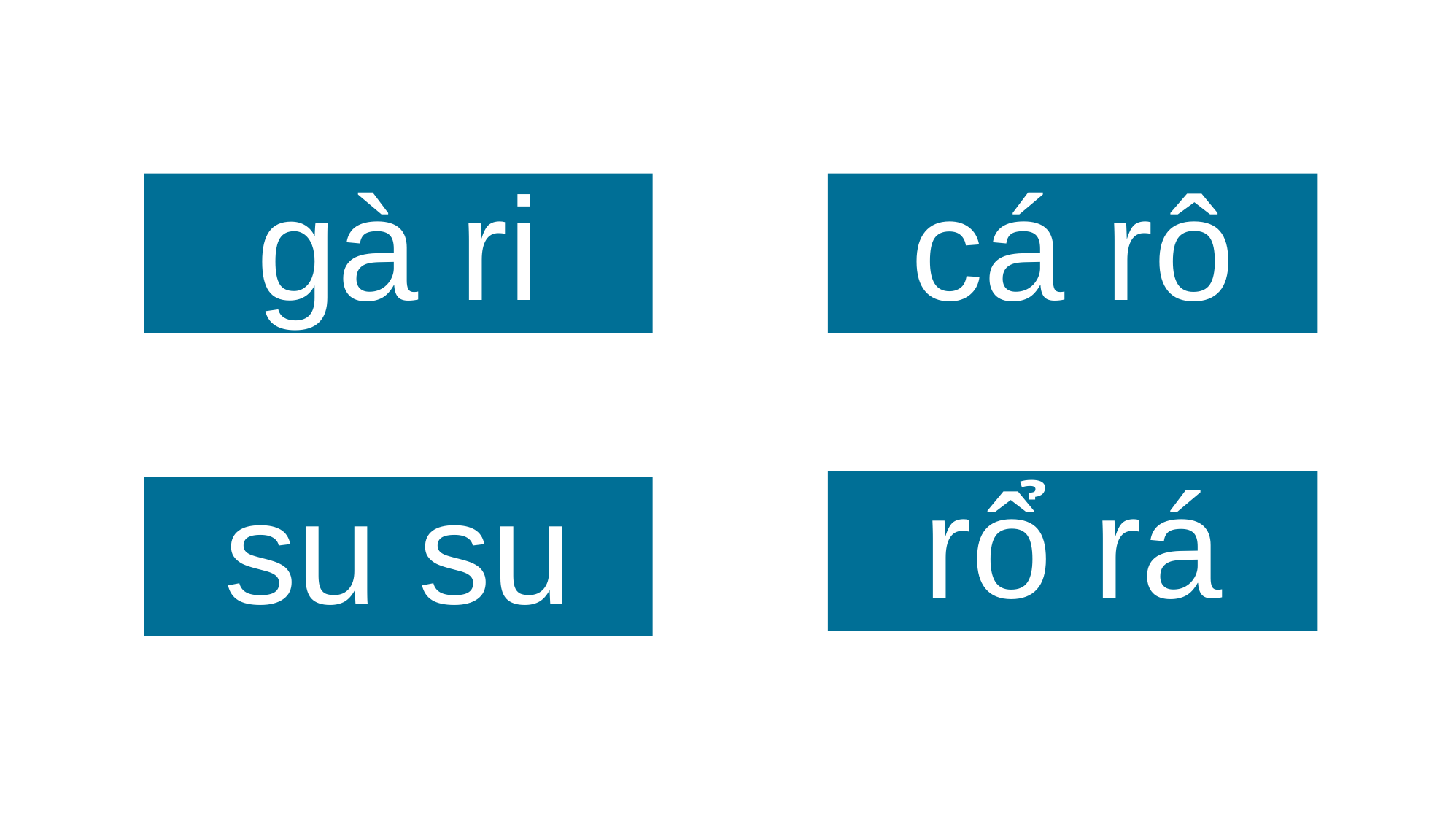

gà ri
cá rô
rổ rá
su su